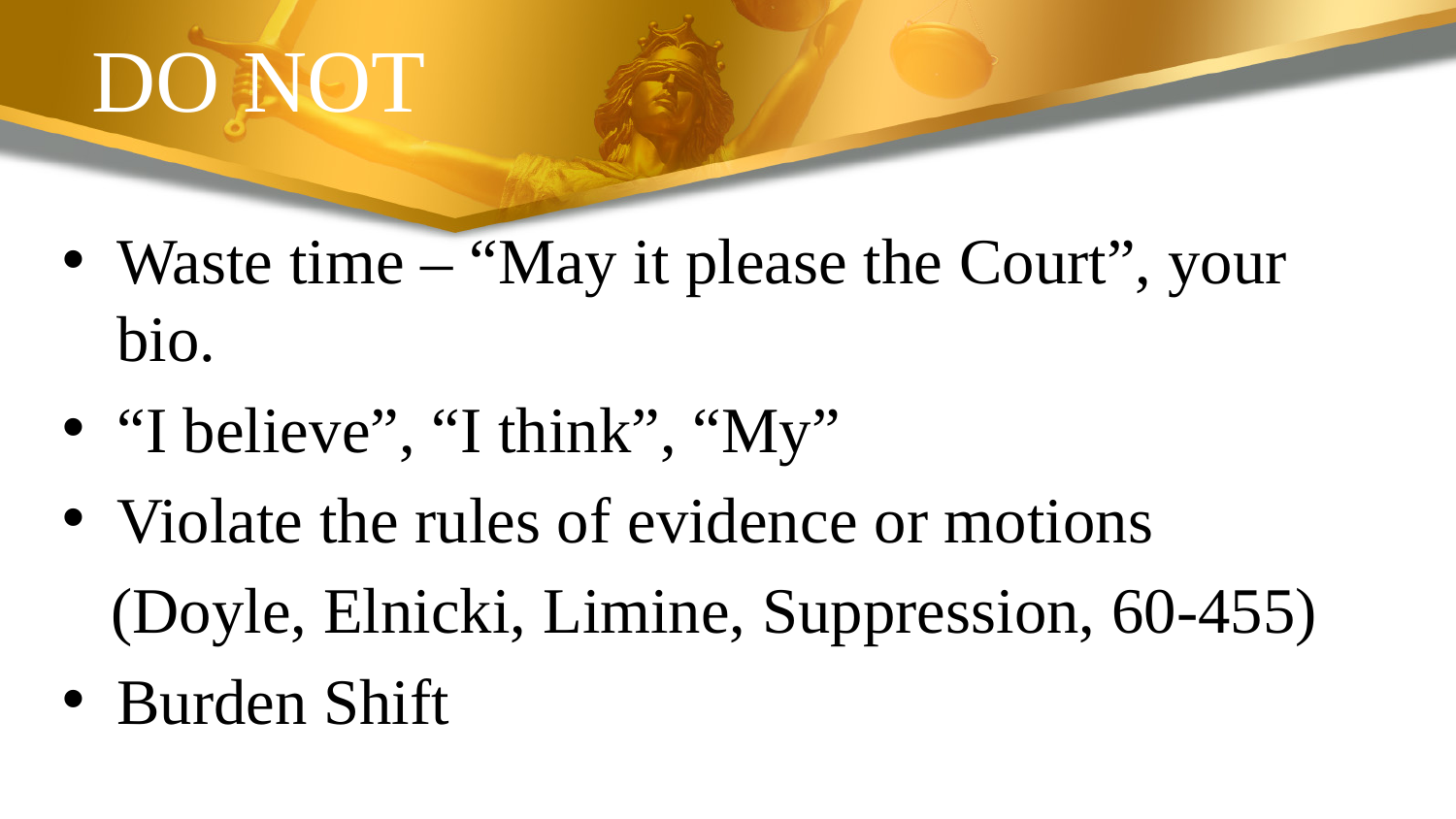

# DO NOT
Waste time – “May it please the Court”, your bio.
“I believe”, “I think”, “My”
Violate the rules of evidence or motions
   (Doyle, Elnicki, Limine, Suppression, 60-455)
Burden Shift